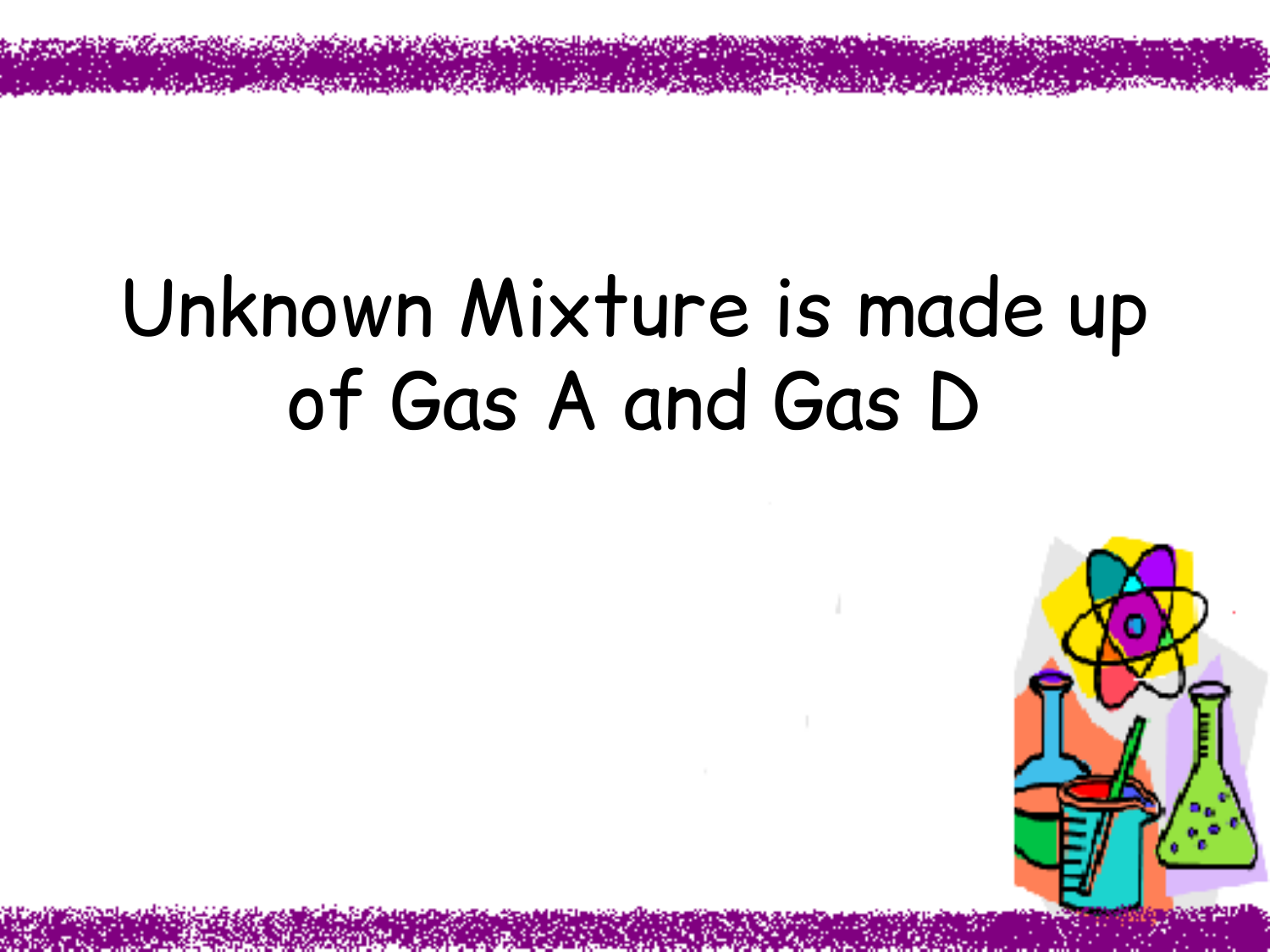

# Unknown Mixture is made up of Gas A and Gas D